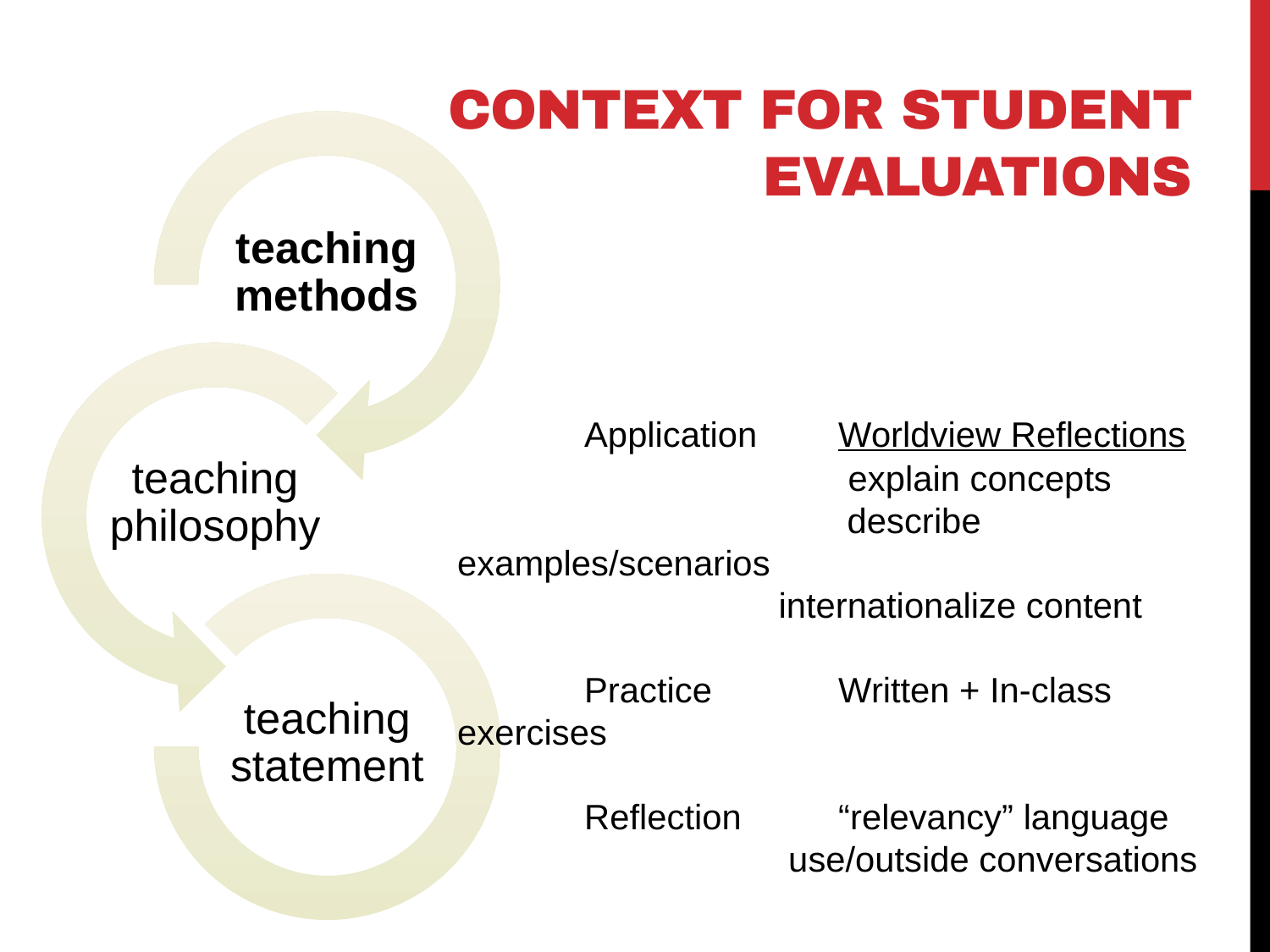

# Context for student evaluations
teaching methods
teaching philosophy
teaching statement

	Application	Worldview Reflections			 	 explain concepts
	                           describe examples/scenarios
                                 internationalize content

	Practice 	Written + In-class exercises

	Reflection	“relevancy” language
                                  use/outside conversations